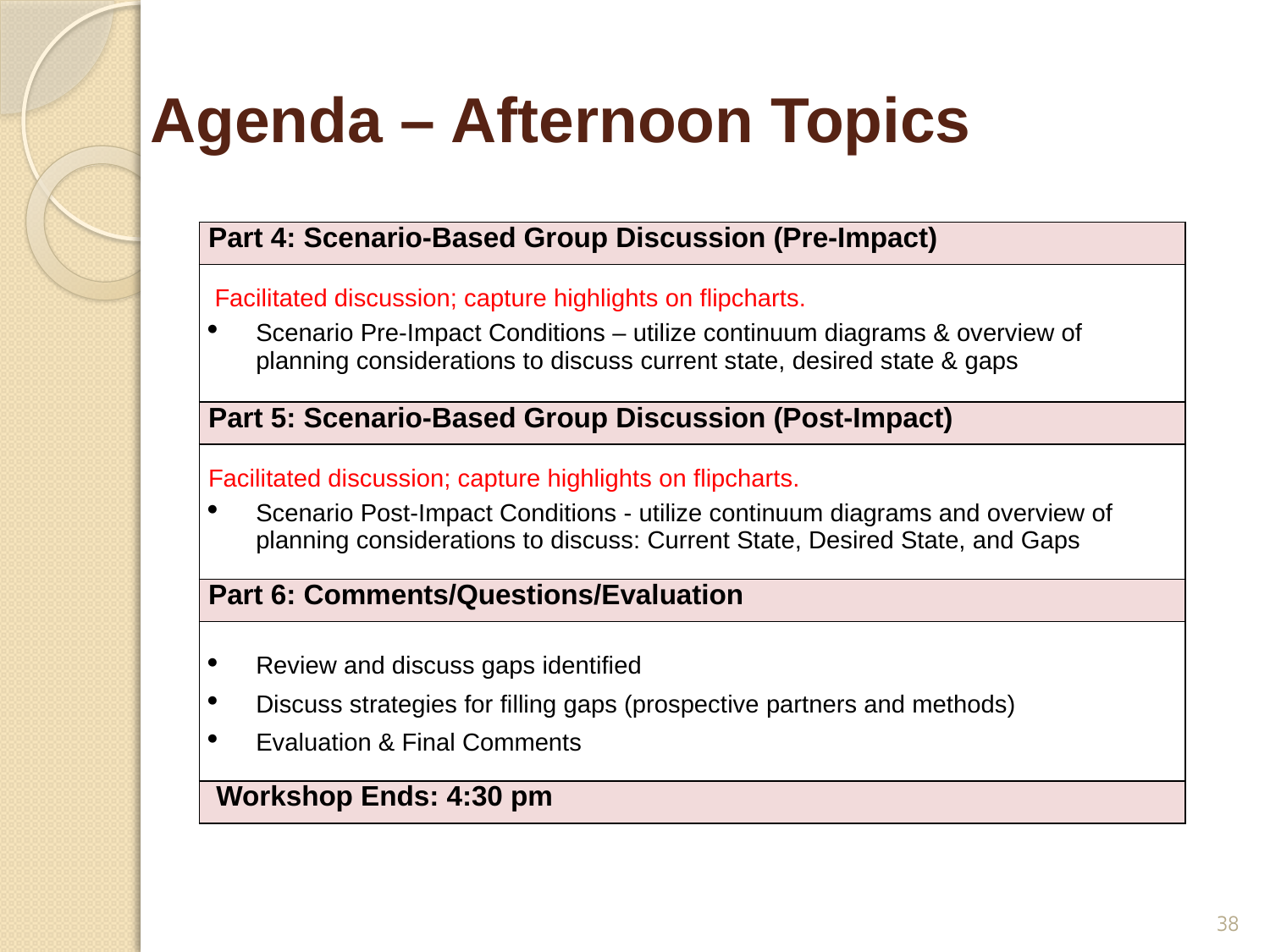

# Agenda – Afternoon Topics
| Part 4: Scenario-Based Group Discussion (Pre-Impact) |
| --- |
| Facilitated discussion; capture highlights on flipcharts. Scenario Pre-Impact Conditions – utilize continuum diagrams & overview of planning considerations to discuss current state, desired state & gaps |
| Part 5: Scenario-Based Group Discussion (Post-Impact) |
| Facilitated discussion; capture highlights on flipcharts. Scenario Post-Impact Conditions - utilize continuum diagrams and overview of planning considerations to discuss: Current State, Desired State, and Gaps |
| Part 6: Comments/Questions/Evaluation |
| Review and discuss gaps identified Discuss strategies for filling gaps (prospective partners and methods) Evaluation & Final Comments |
| Workshop Ends: 4:30 pm |
38